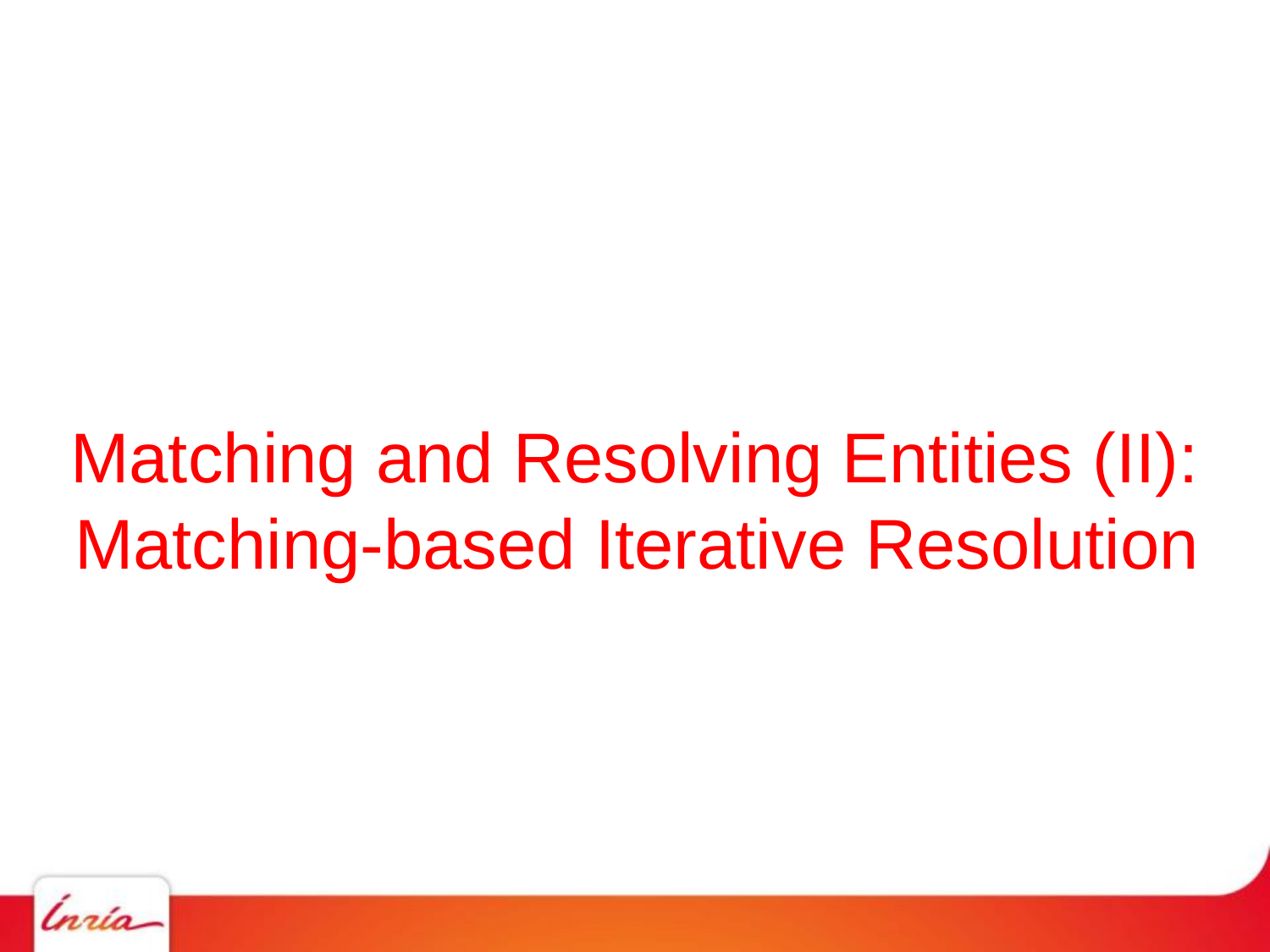

# Matching and Resolving Entities (II): Matching-based Iterative Resolution